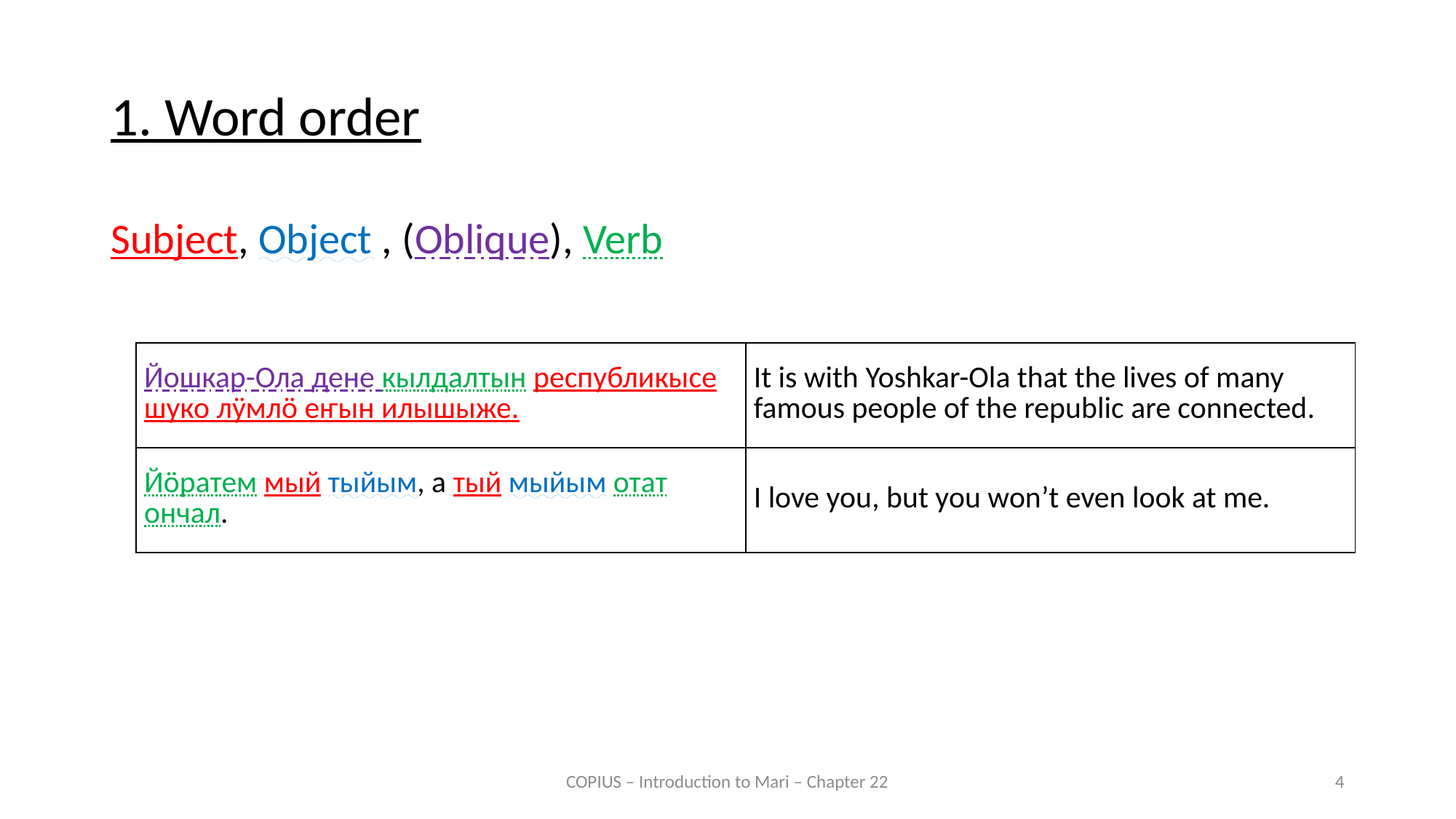

1. Word order
Subject, Object , (Oblique), Verb
| Йошкар-Ола дене кылдалтын республикысе шуко лӱмлӧ еҥын илышыже. | It is with Yoshkar-Ola that the lives of many famous people of the republic are connected. |
| --- | --- |
| Йӧратем мый тыйым, а тый мыйым отат ончал. | I love you, but you won’t even look at me. |
COPIUS – Introduction to Mari – Chapter 22
4